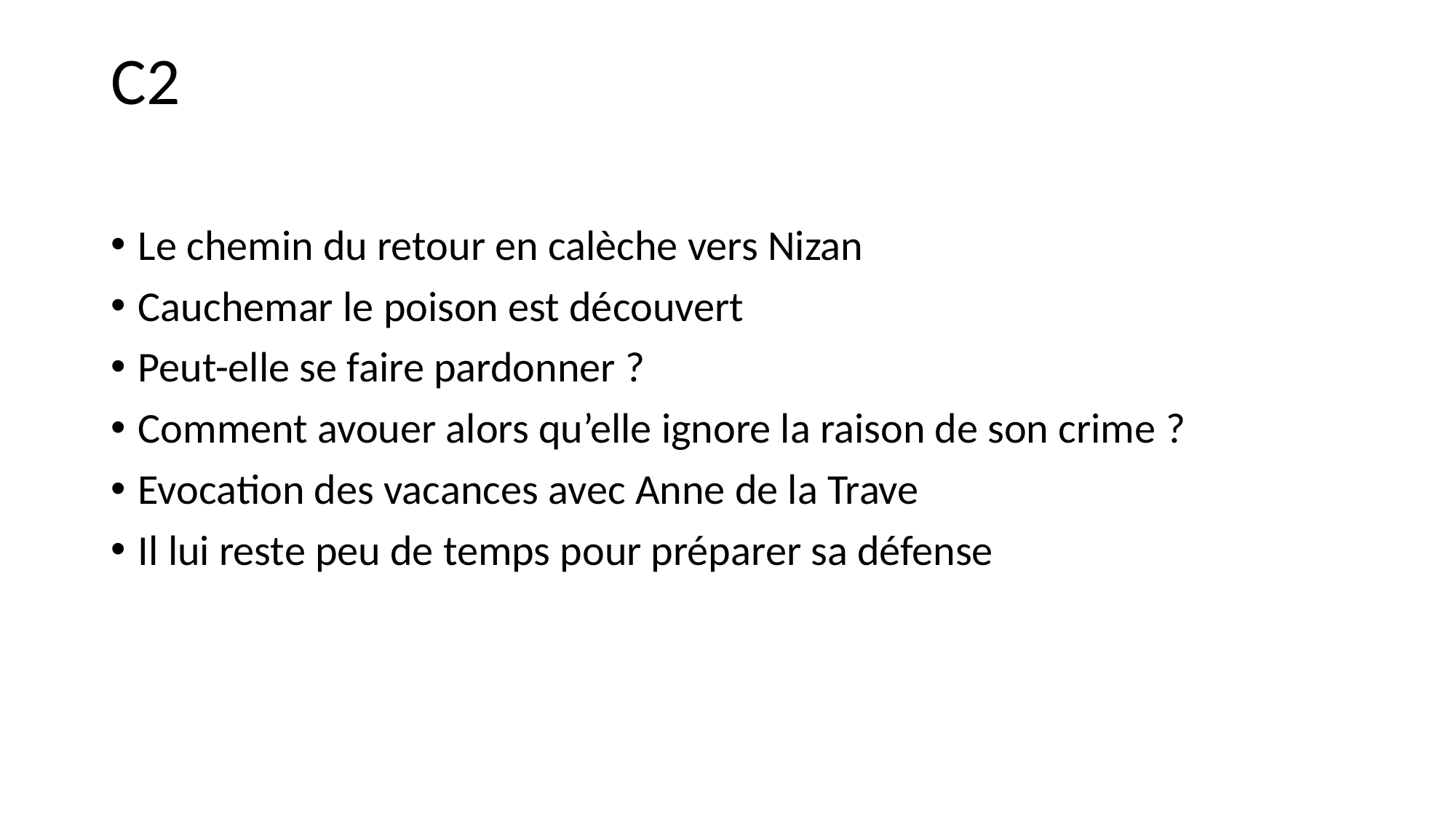

# C2
Le chemin du retour en calèche vers Nizan
Cauchemar le poison est découvert
Peut-elle se faire pardonner ?
Comment avouer alors qu’elle ignore la raison de son crime ?
Evocation des vacances avec Anne de la Trave
Il lui reste peu de temps pour préparer sa défense